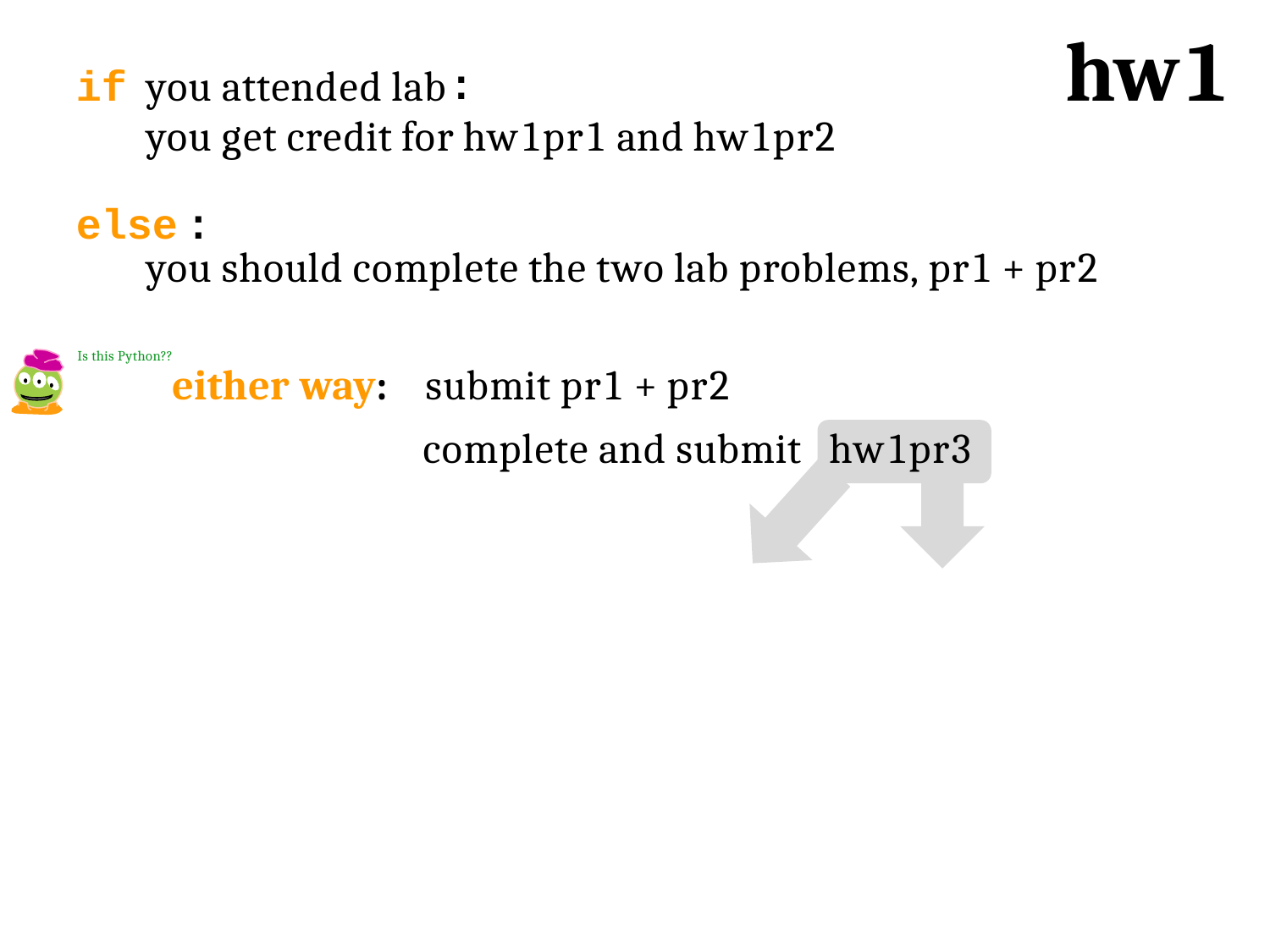

hw1

:
if  you attended lab
you get credit for hw1pr1 and hw1pr2
else
:
you should complete the two lab problems, pr1 + pr2
Is this Python??

either way:    submit pr1 + pr2
complete and submit   hw1pr3